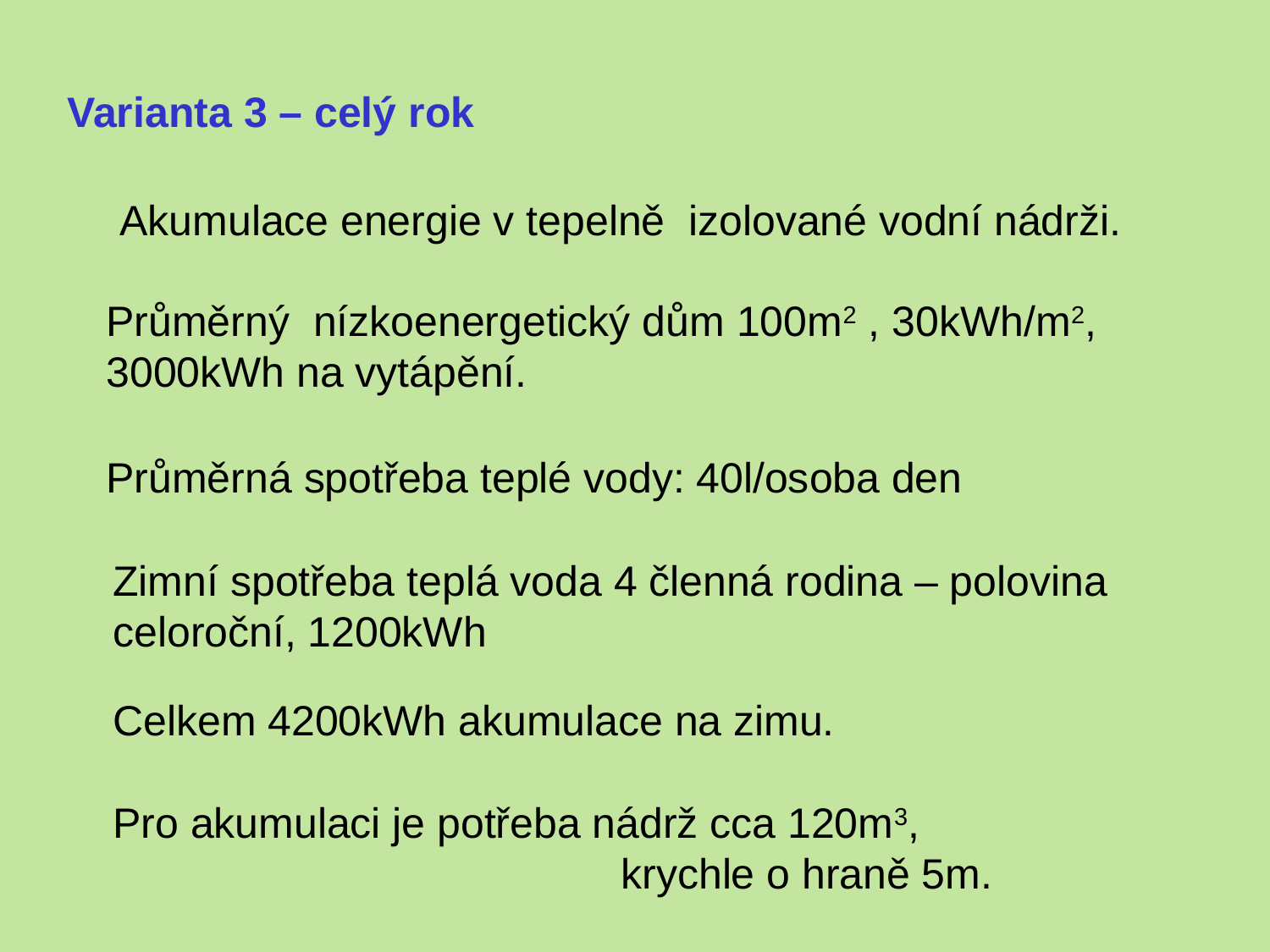

Varianta 3 – celý rok
Akumulace energie v tepelně  izolované vodní nádrži.
Průměrný  nízkoenergetický dům 100m2 , 30kWh/m2, 3000kWh na vytápění.
Průměrná spotřeba teplé vody: 40l/osoba den
Zimní spotřeba teplá voda 4 členná rodina – polovina celoroční, 1200kWh
Celkem 4200kWh akumulace na zimu.
Pro akumulaci je potřeba nádrž cca 120m3,
				krychle o hraně 5m.